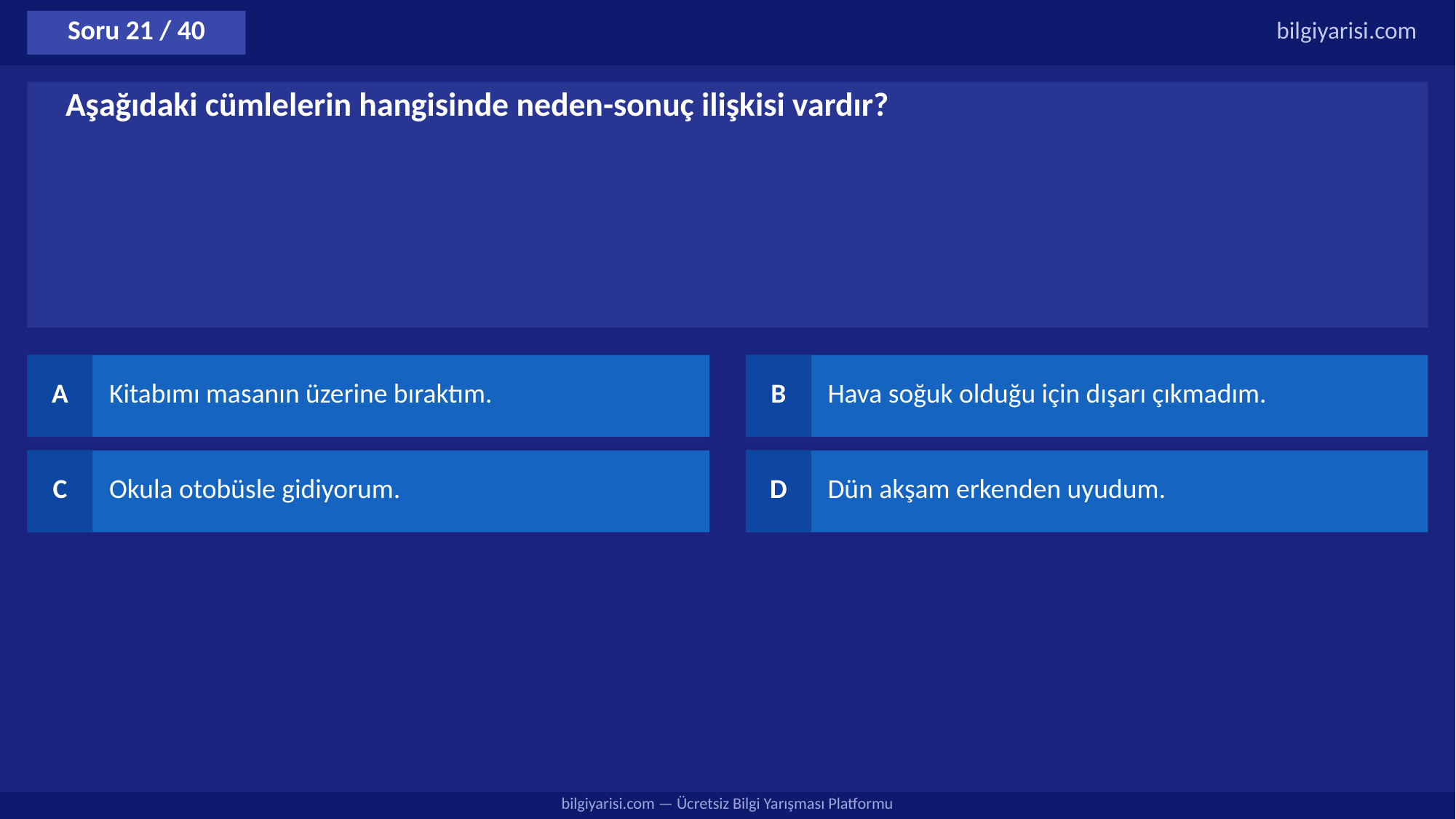

Soru 21 / 40
bilgiyarisi.com

Aşağıdaki cümlelerin hangisinde neden-sonuç ilişkisi vardır?

A
Kitabımı masanın üzerine bıraktım.

B
Hava soğuk olduğu için dışarı çıkmadım.

C
Okula otobüsle gidiyorum.

D
Dün akşam erkenden uyudum.
bilgiyarisi.com — Ücretsiz Bilgi Yarışması Platformu